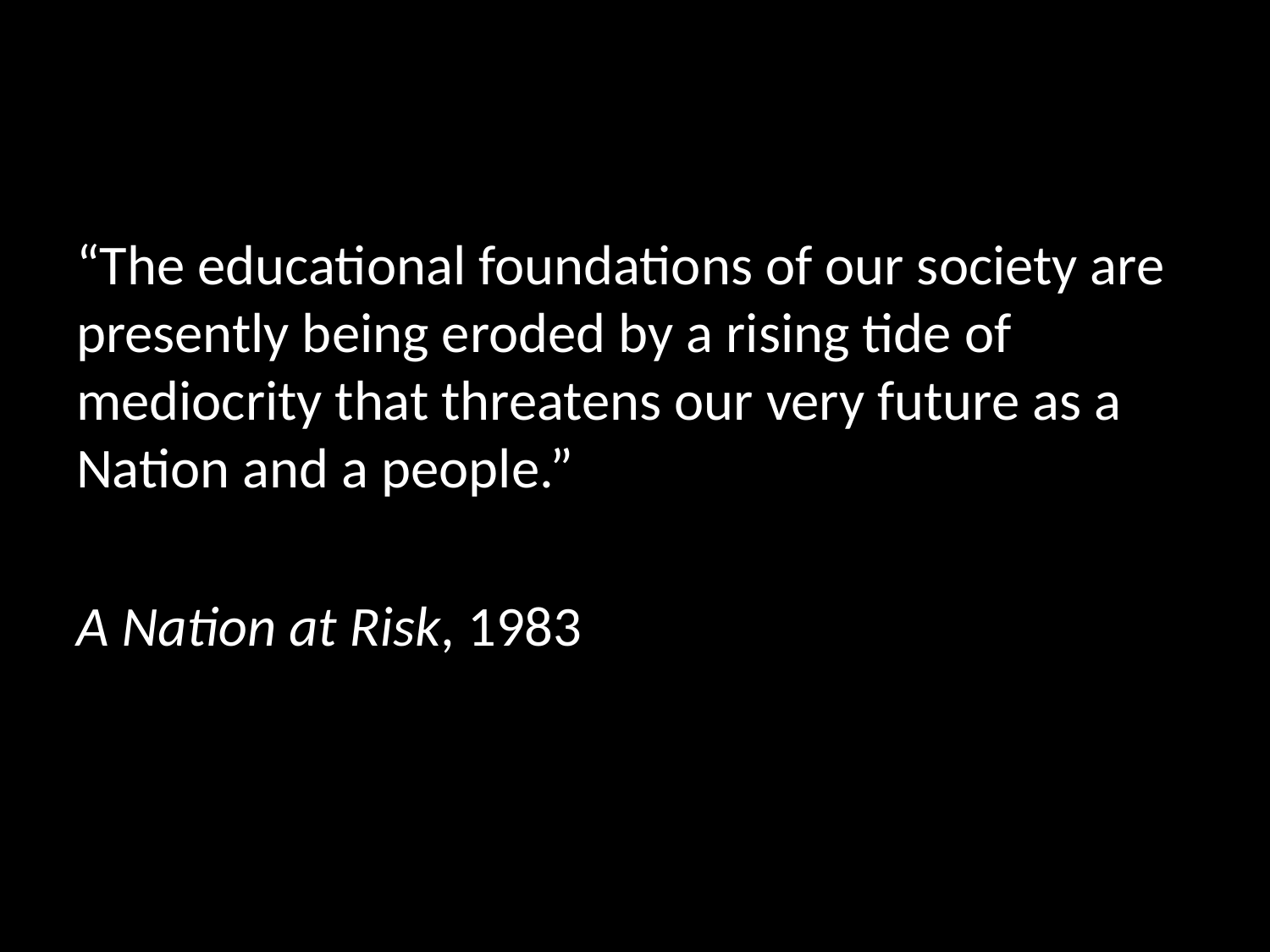

“The educational foundations of our society are presently being eroded by a rising tide of mediocrity that threatens our very future as a Nation and a people.”

A Nation at Risk, 1983